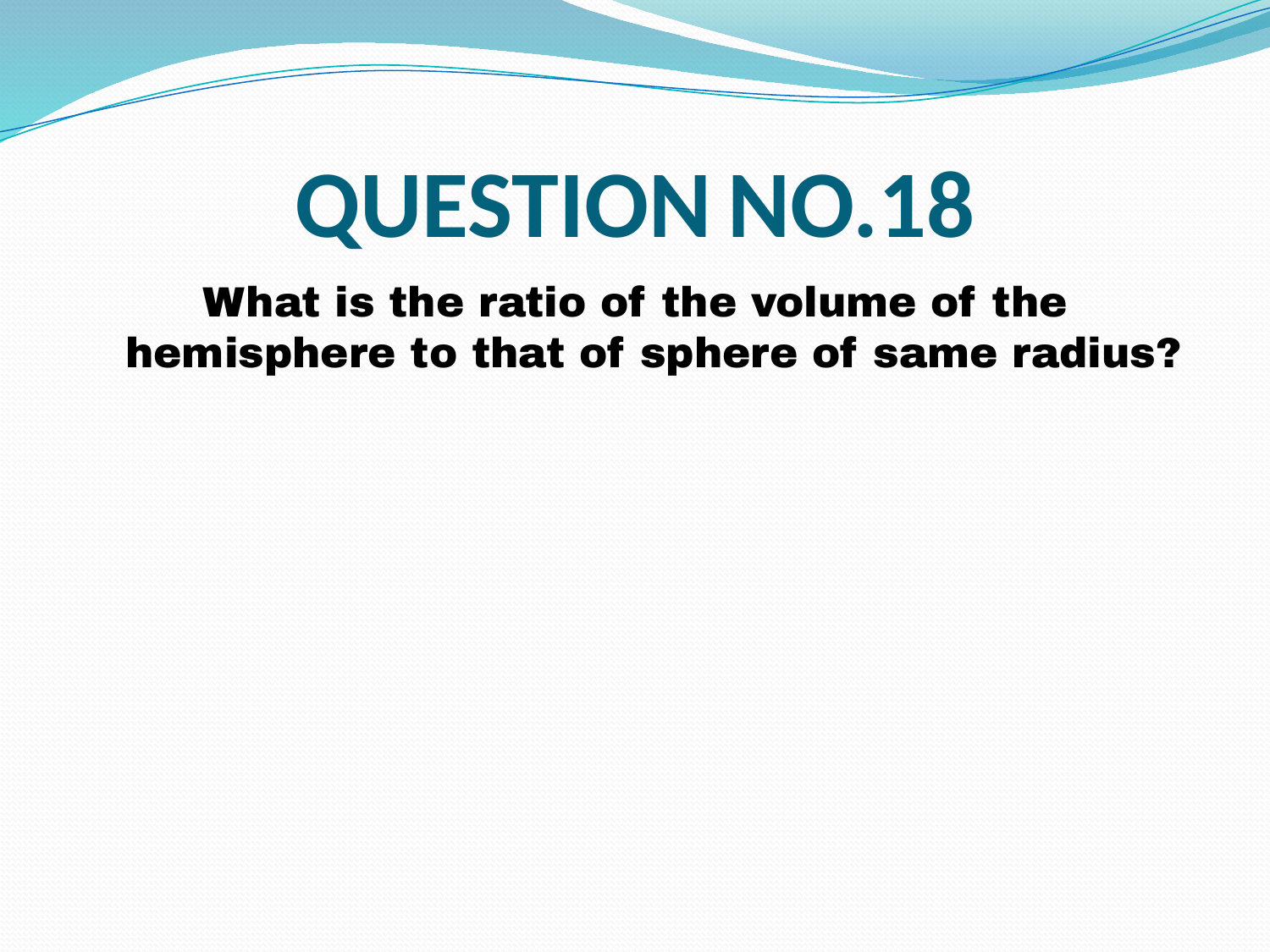

# QUESTION NO.18
What is the ratio of the volume of the hemisphere to that of sphere of same radius?